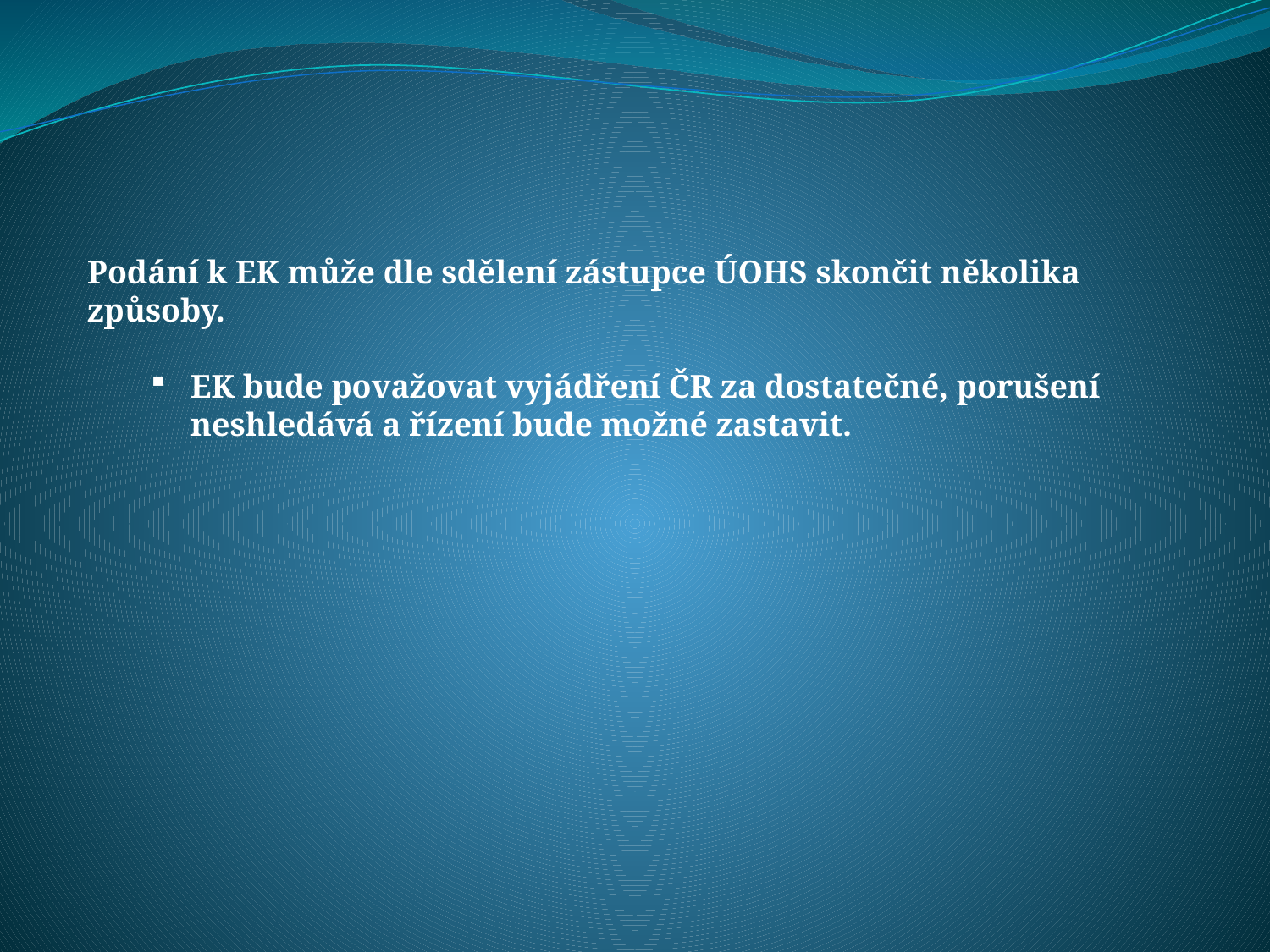

Podání k EK může dle sdělení zástupce ÚOHS skončit několika způsoby.

EK bude považovat vyjádření ČR za dostatečné, porušení neshledává a řízení bude možné zastavit.